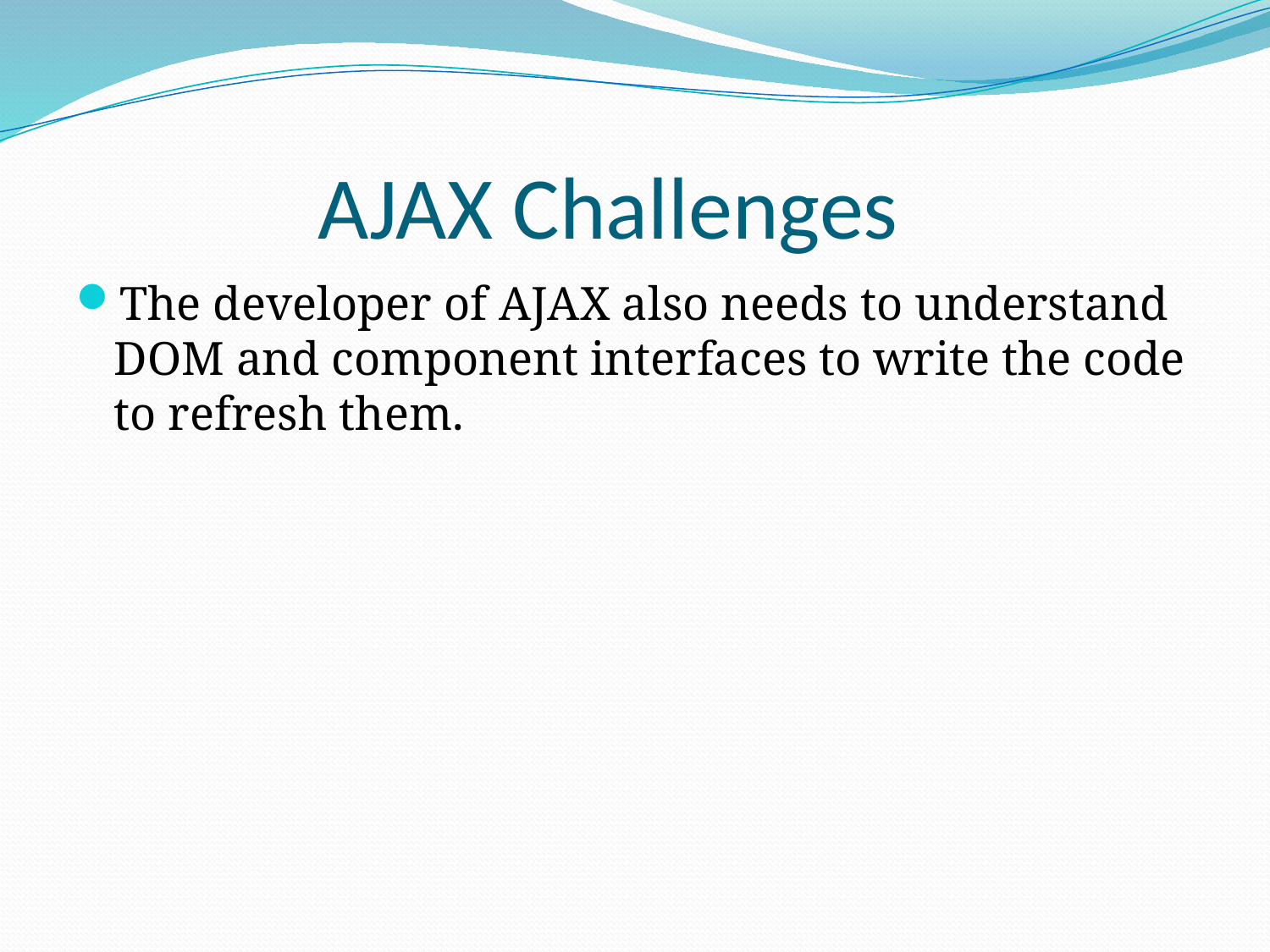

# AJAX Challenges
The developer of AJAX also needs to understand DOM and component interfaces to write the code to refresh them.